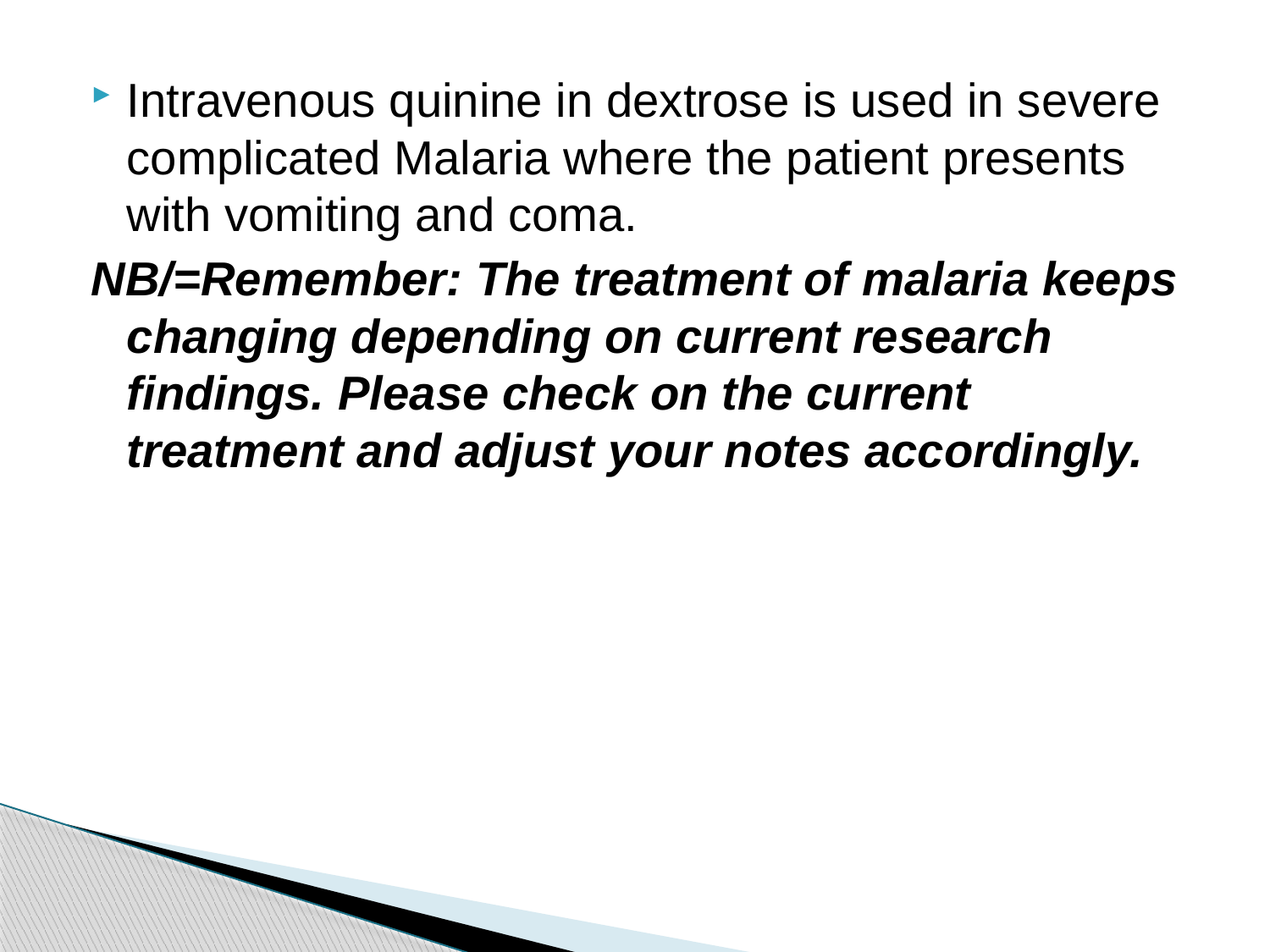

#
Intravenous quinine in dextrose is used in severe complicated Malaria where the patient presents with vomiting and coma.
NB/=Remember: The treatment of malaria keeps changing depending on current research findings. Please check on the current treatment and adjust your notes accordingly.